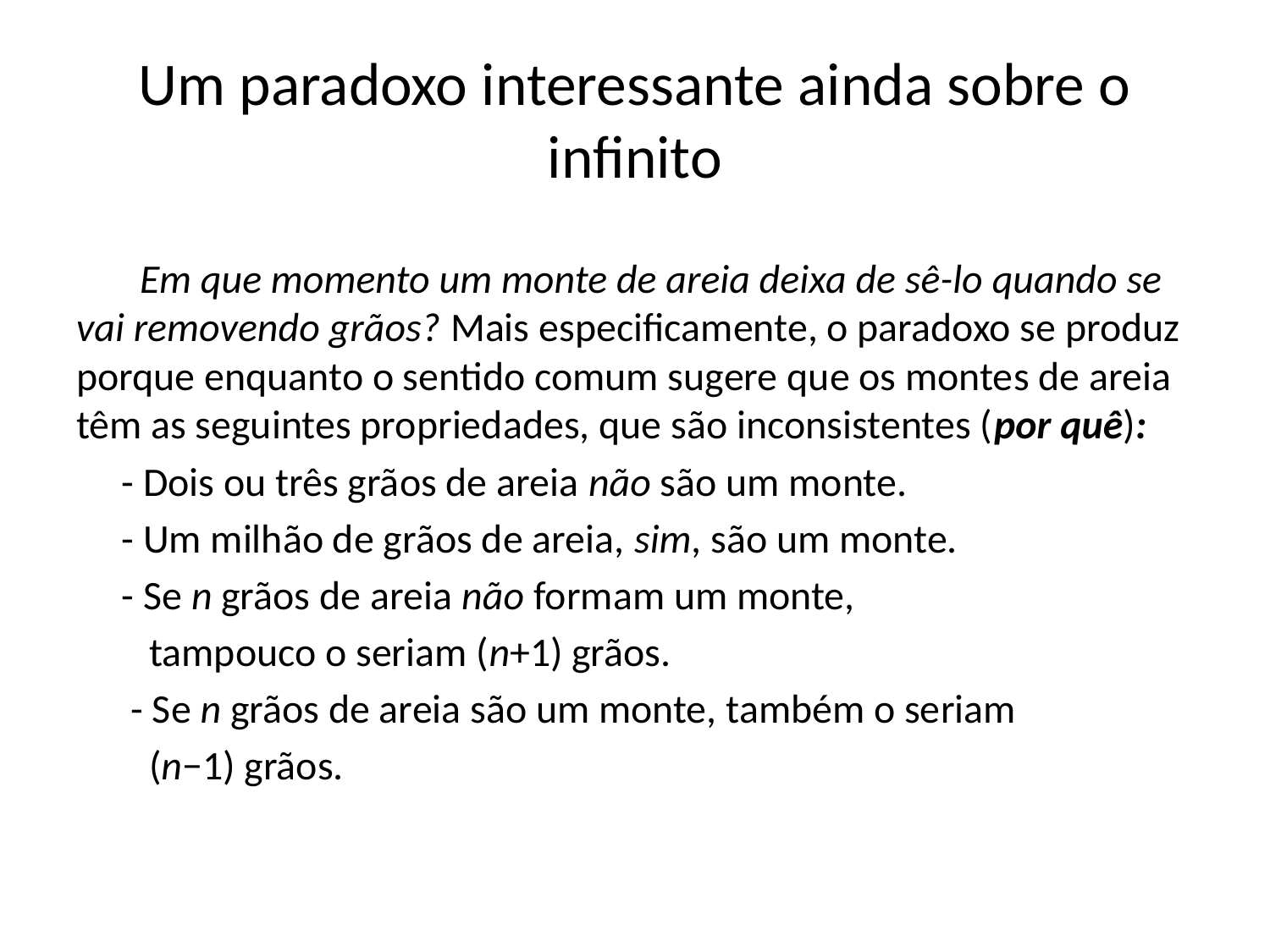

# Um paradoxo interessante ainda sobre o infinito
       Em que momento um monte de areia deixa de sê-lo quando se vai removendo grãos? Mais especificamente, o paradoxo se produz porque enquanto o sentido comum sugere que os montes de areia têm as seguintes propriedades, que são inconsistentes (por quê):
     - Dois ou três grãos de areia não são um monte.
     - Um milhão de grãos de areia, sim, são um monte.
     - Se n grãos de areia não formam um monte,
        tampouco o seriam (n+1) grãos.
      - Se n grãos de areia são um monte, também o seriam
        (n−1) grãos.